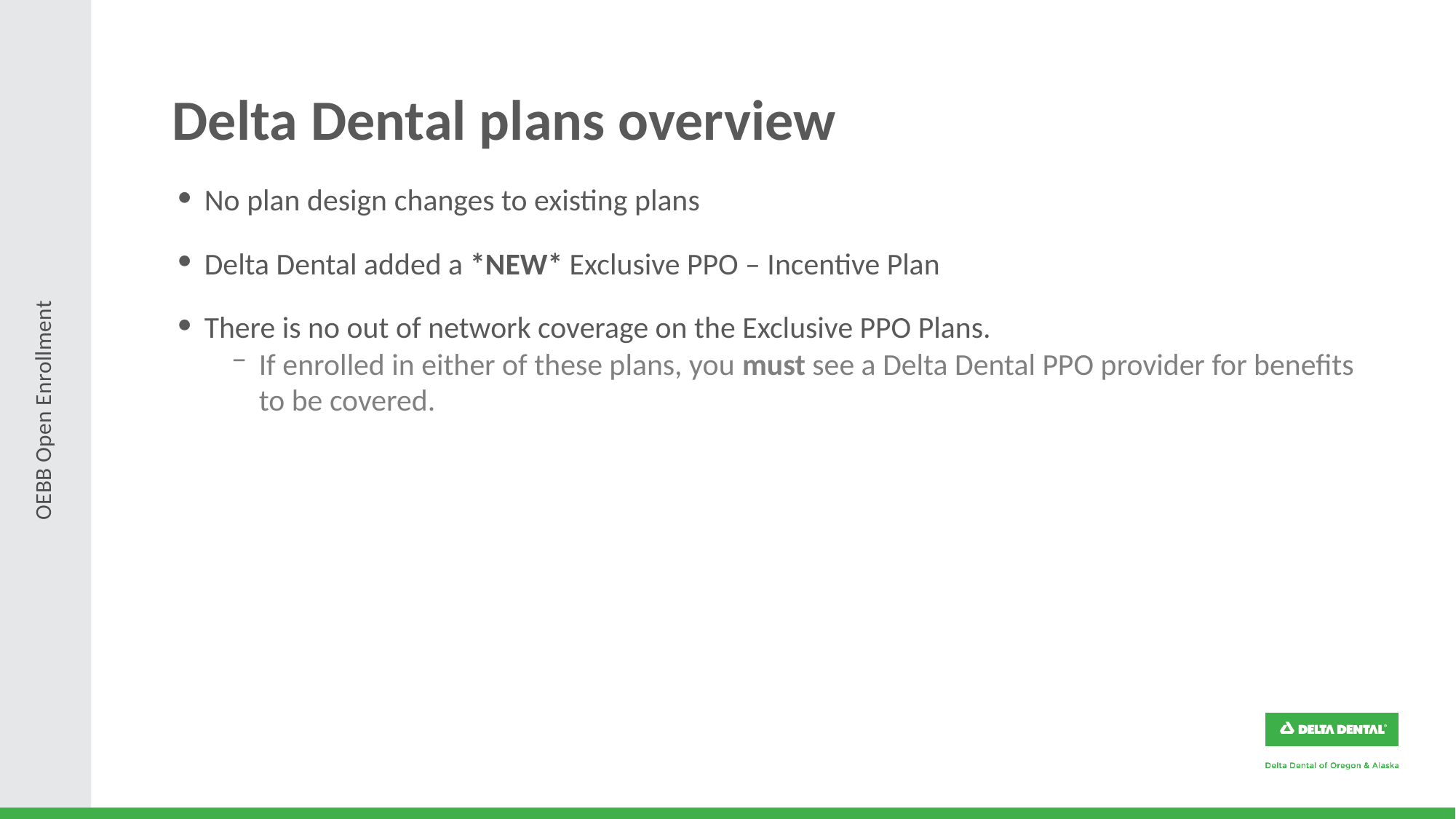

# Delta Dental plans overview
No plan design changes to existing plans
Delta Dental added a *NEW* Exclusive PPO – Incentive Plan
There is no out of network coverage on the Exclusive PPO Plans.
If enrolled in either of these plans, you must see a Delta Dental PPO provider for benefits to be covered.